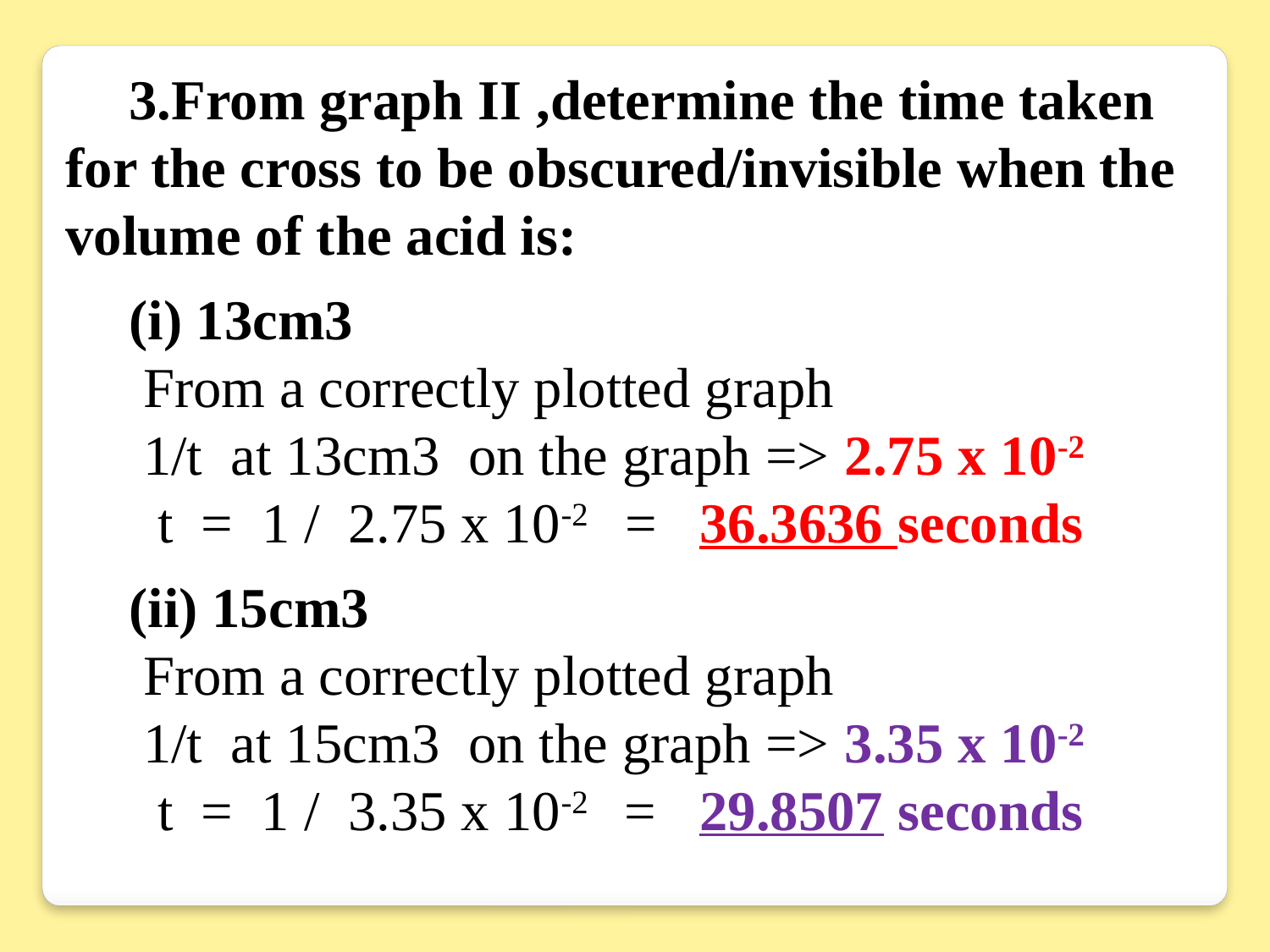

3.From graph II ,determine the time taken for the cross to be obscured/invisible when the volume of the acid is:

(i) 13cm3
 From a correctly plotted graph
 1/t  at 13cm3  on the graph => 2.75 x 10-2
  t  =  1 /  2.75 x 10-2   =   36.3636 seconds

(ii) 15cm3
 From a correctly plotted graph
 1/t  at 15cm3  on the graph => 3.35 x 10-2
  t  =  1 /  3.35 x 10-2   =   29.8507 seconds